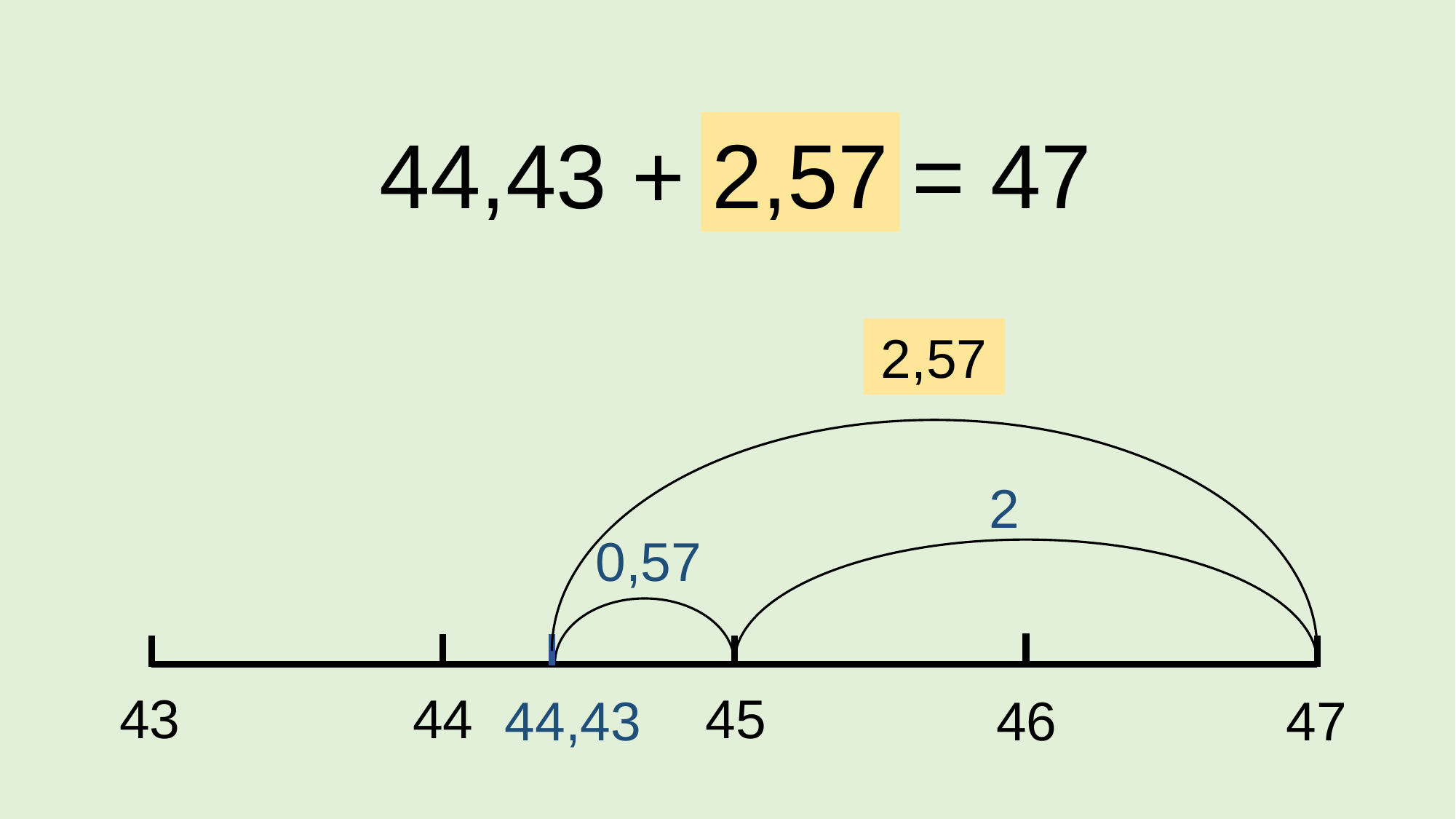

2,57
44,43 +    ?   = 47
2,57

2
0,57

43
44
45
44,43
46
47